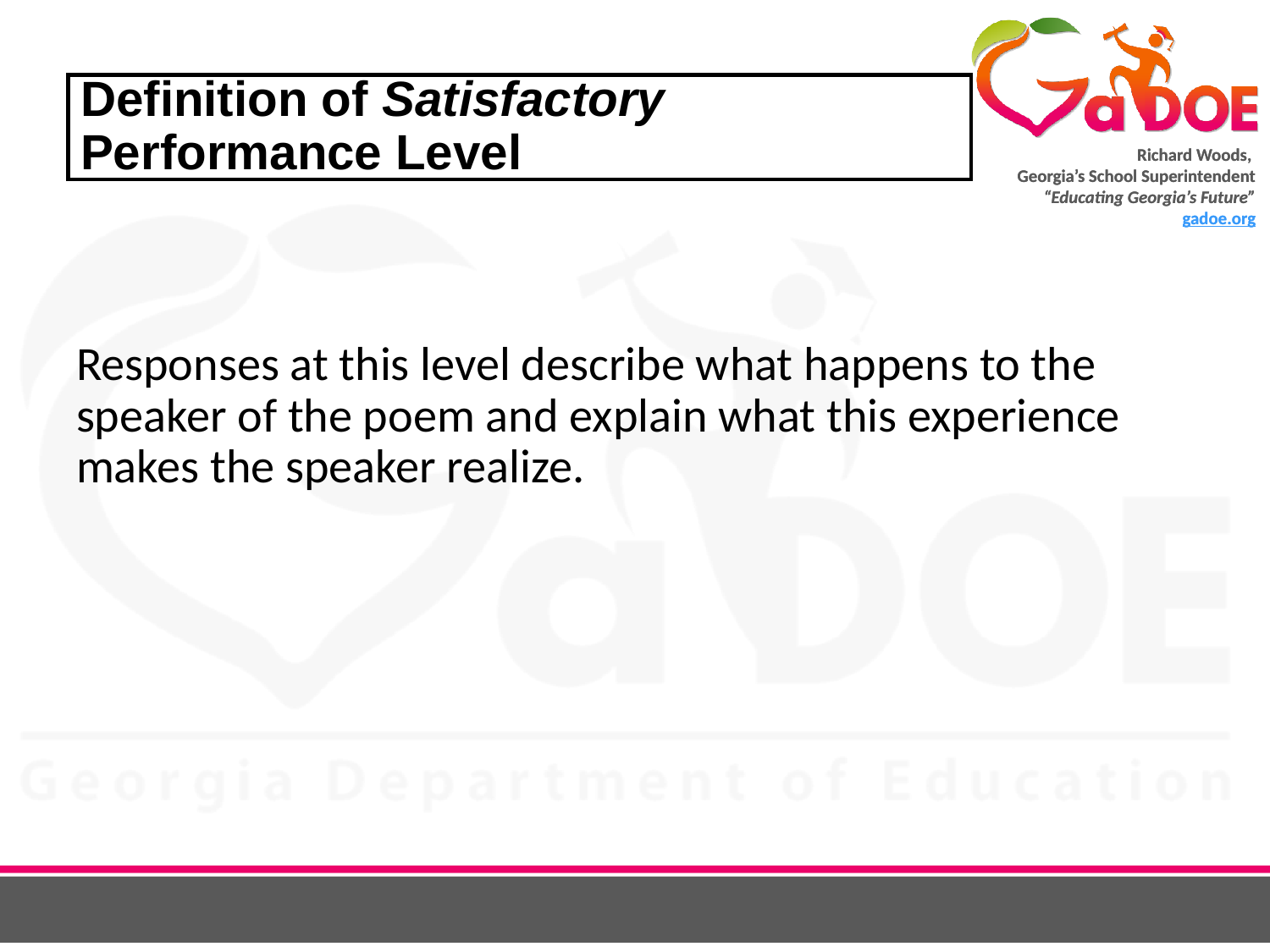

# Definition of Satisfactory Performance Level

Responses at this level describe what happens to the speaker of the poem and explain what this experience makes the speaker realize.